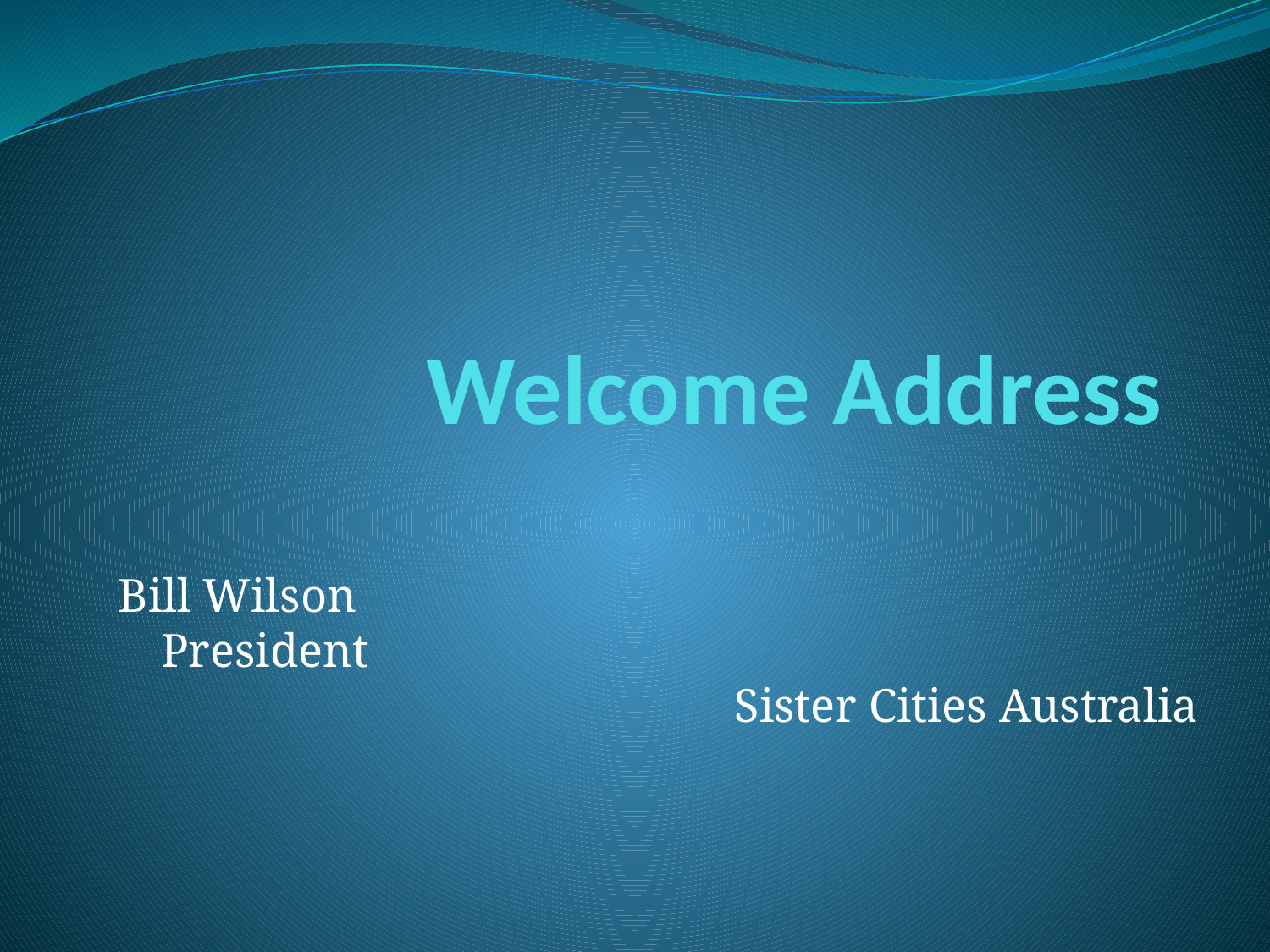

# Welcome Address
Bill Wilson                                                                           President                                                                                        Sister Cities Australia